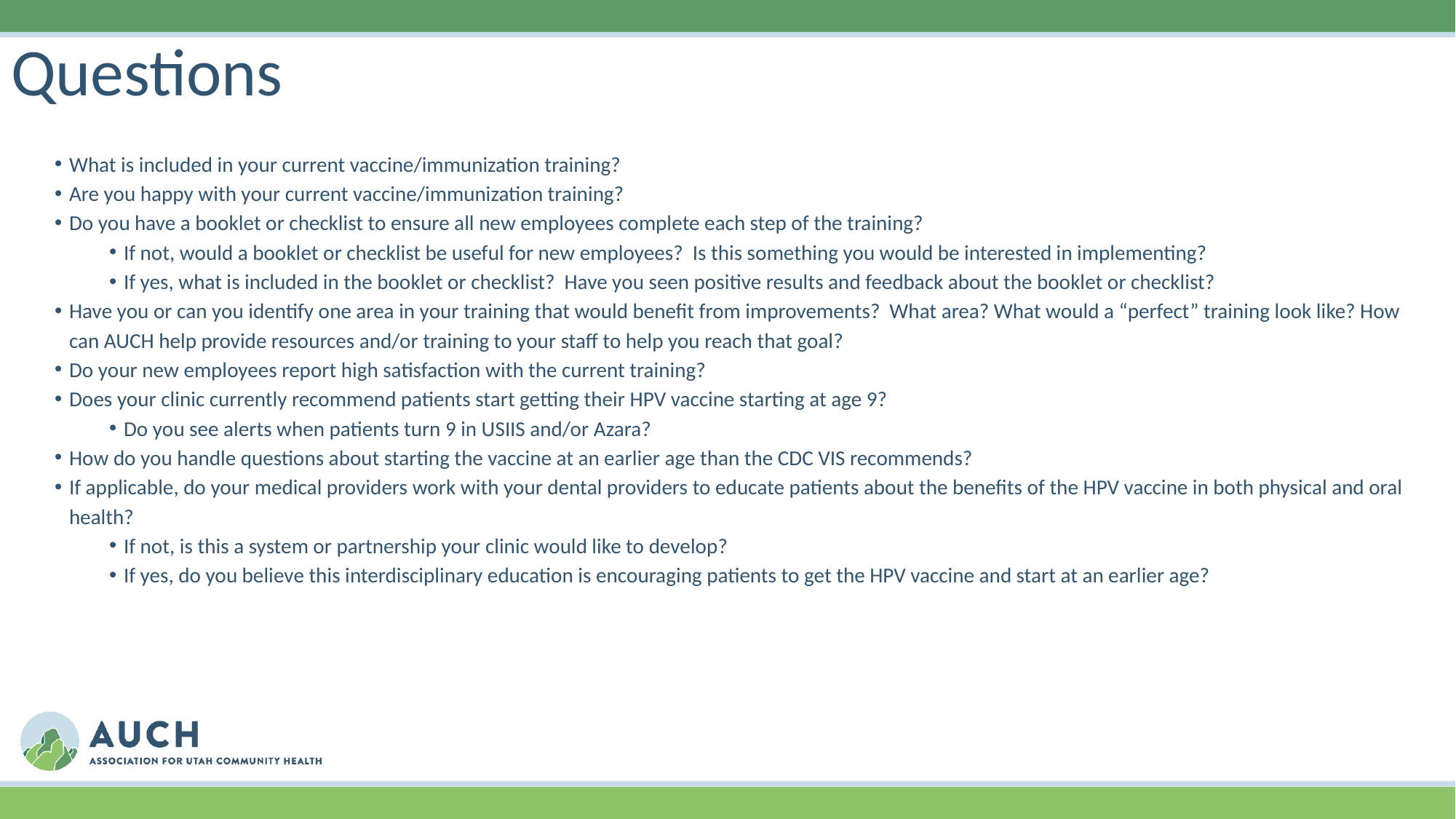

# Questions
What is included in your current vaccine/immunization training?
Are you happy with your current vaccine/immunization training?
Do you have a booklet or checklist to ensure all new employees complete each step of the training?
If not, would a booklet or checklist be useful for new employees?  Is this something you would be interested in implementing?
If yes, what is included in the booklet or checklist?  Have you seen positive results and feedback about the booklet or checklist?
Have you or can you identify one area in your training that would benefit from improvements?  What area? What would a “perfect” training look like? How can AUCH help provide resources and/or training to your staff to help you reach that goal?
Do your new employees report high satisfaction with the current training?
Does your clinic currently recommend patients start getting their HPV vaccine starting at age 9?
Do you see alerts when patients turn 9 in USIIS and/or Azara?
How do you handle questions about starting the vaccine at an earlier age than the CDC VIS recommends?
If applicable, do your medical providers work with your dental providers to educate patients about the benefits of the HPV vaccine in both physical and oral health?
If not, is this a system or partnership your clinic would like to develop?
If yes, do you believe this interdisciplinary education is encouraging patients to get the HPV vaccine and start at an earlier age?